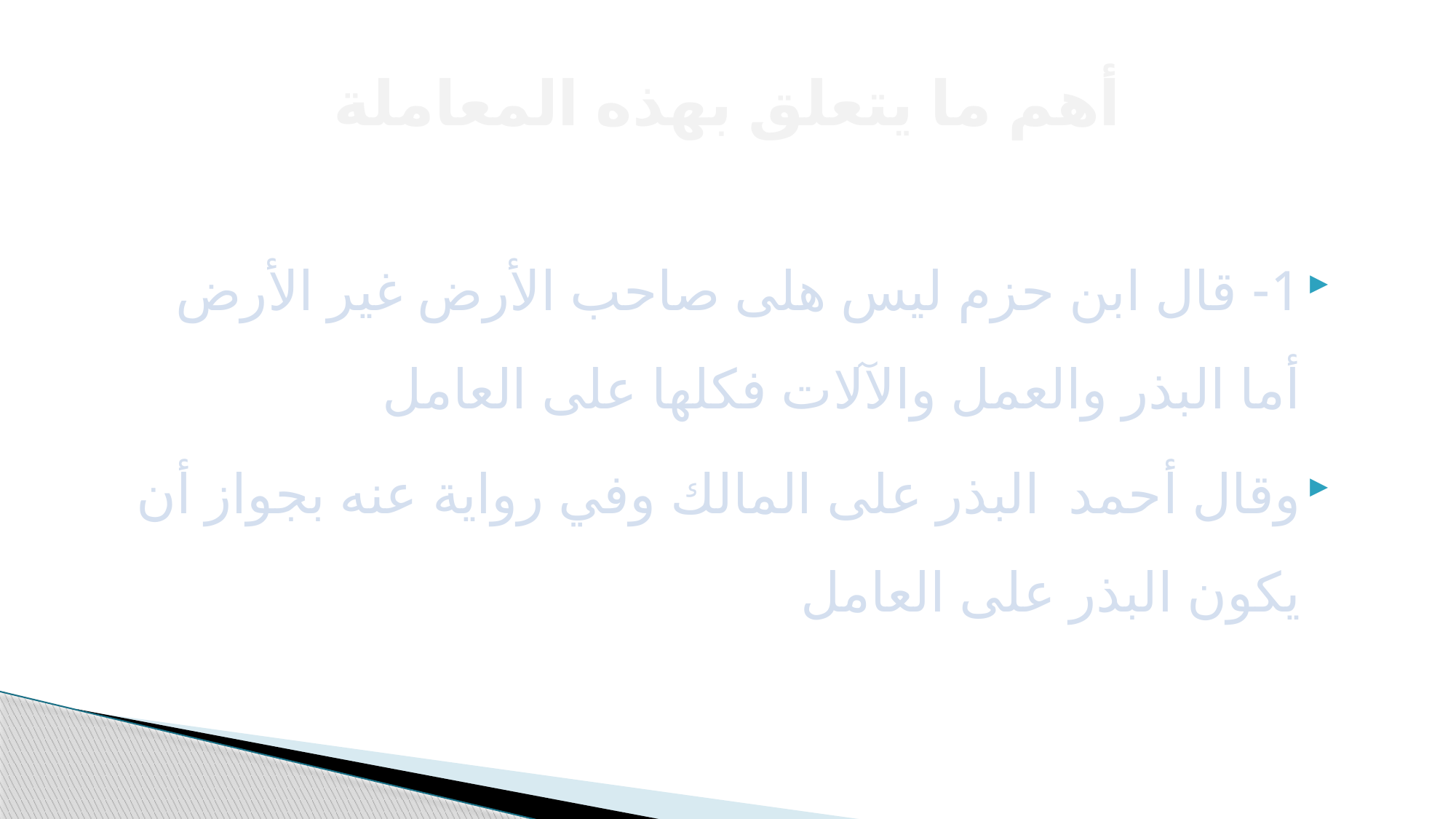

# أهم ما يتعلق بهذه المعاملة
1- قال ابن حزم ليس هلى صاحب الأرض غير الأرض أما البذر والعمل والآلات فكلها على العامل
وقال أحمد  البذر على المالك وفي رواية عنه بجواز أن يكون البذر على العامل